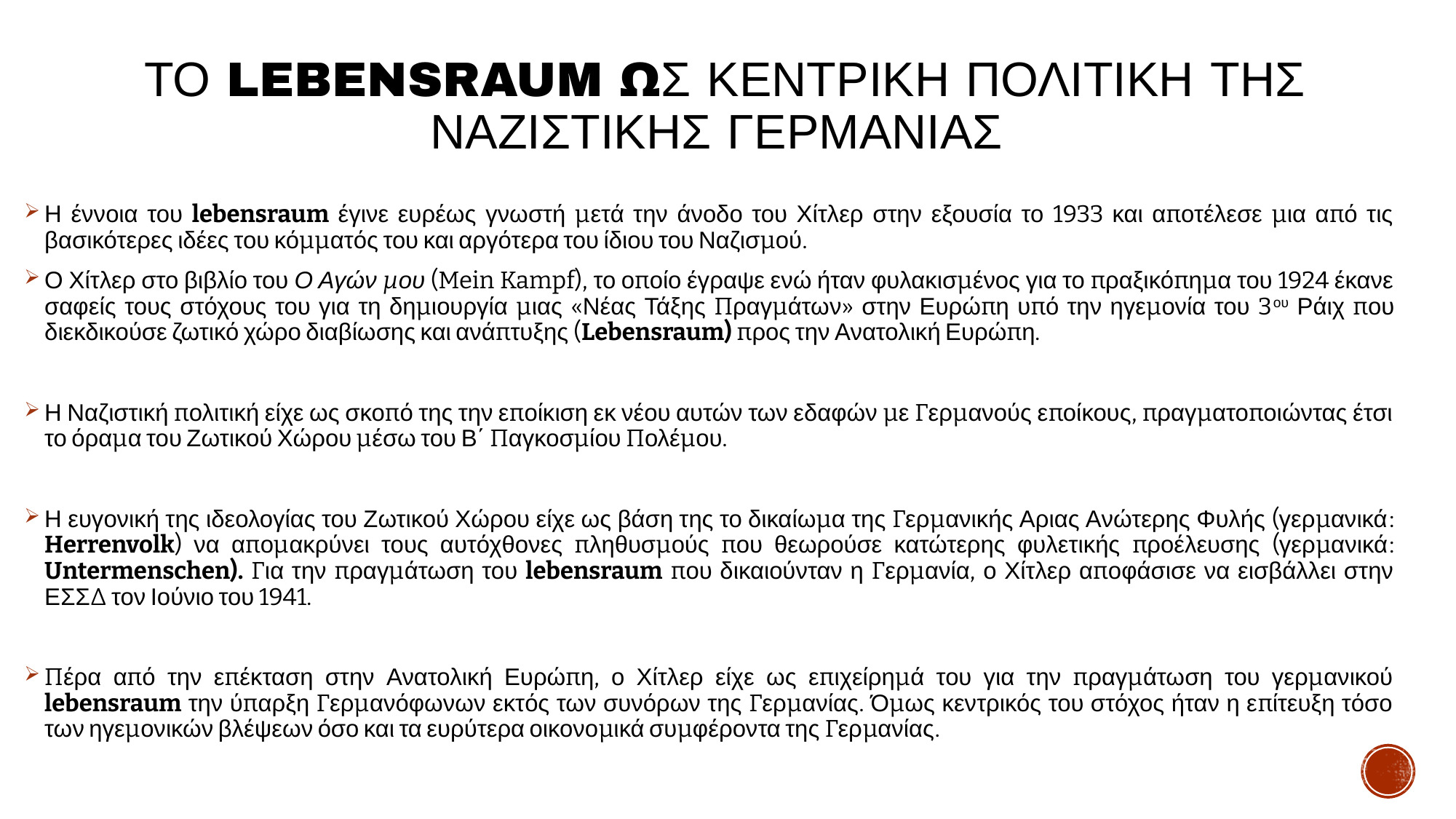

# Το lebensraum ωσ κεντρικη πολιτικη της ναζιστικησ γερμανιασ
Η έννοια του lebensraum έγινε ευρέως γνωστή μετά την άνοδο του Χίτλερ στην εξουσία το 1933 και αποτέλεσε μια από τις βασικότερες ιδέες του κόμματός του και αργότερα του ίδιου του Ναζισμού.
Ο Χίτλερ στο βιβλίο του Ο Αγών μου (Mein Kampf), το οποίο έγραψε ενώ ήταν φυλακισμένος για το πραξικόπημα του 1924 έκανε σαφείς τους στόχους του για τη δημιουργία μιας «Νέας Τάξης Πραγμάτων» στην Ευρώπη υπό την ηγεμονία του 3ου Ράιχ που διεκδικούσε ζωτικό χώρο διαβίωσης και ανάπτυξης (Lebensraum) προς την Ανατολική Ευρώπη.

Η Ναζιστική πολιτική είχε ως σκοπό της την εποίκιση εκ νέου αυτών των εδαφών με Γερμανούς εποίκους, πραγματοποιώντας έτσι το όραμα του Ζωτικού Χώρου μέσω του Β΄ Παγκοσμίου Πολέμου.

Η ευγονική της ιδεολογίας του Ζωτικού Χώρου είχε ως βάση της το δικαίωμα της Γερμανικής Αριας Ανώτερης Φυλής (γερμανικά: Herrenvolk) να απομακρύνει τους αυτόχθονες πληθυσμούς που θεωρούσε κατώτερης φυλετικής προέλευσης (γερμανικά: Untermenschen). Για την πραγμάτωση του lebensraum που δικαιούνταν η Γερμανία, ο Χίτλερ αποφάσισε να εισβάλλει στην ΕΣΣΔ τον Ιούνιο του 1941.

Πέρα από την επέκταση στην Ανατολική Ευρώπη, ο Χίτλερ είχε ως επιχείρημά του για την πραγμάτωση του γερμανικού lebensraum την ύπαρξη Γερμανόφωνων εκτός των συνόρων της Γερμανίας. Όμως κεντρικός του στόχος ήταν η επίτευξη τόσο των ηγεμονικών βλέψεων όσο και τα ευρύτερα οικονομικά συμφέροντα της Γερμανίας.